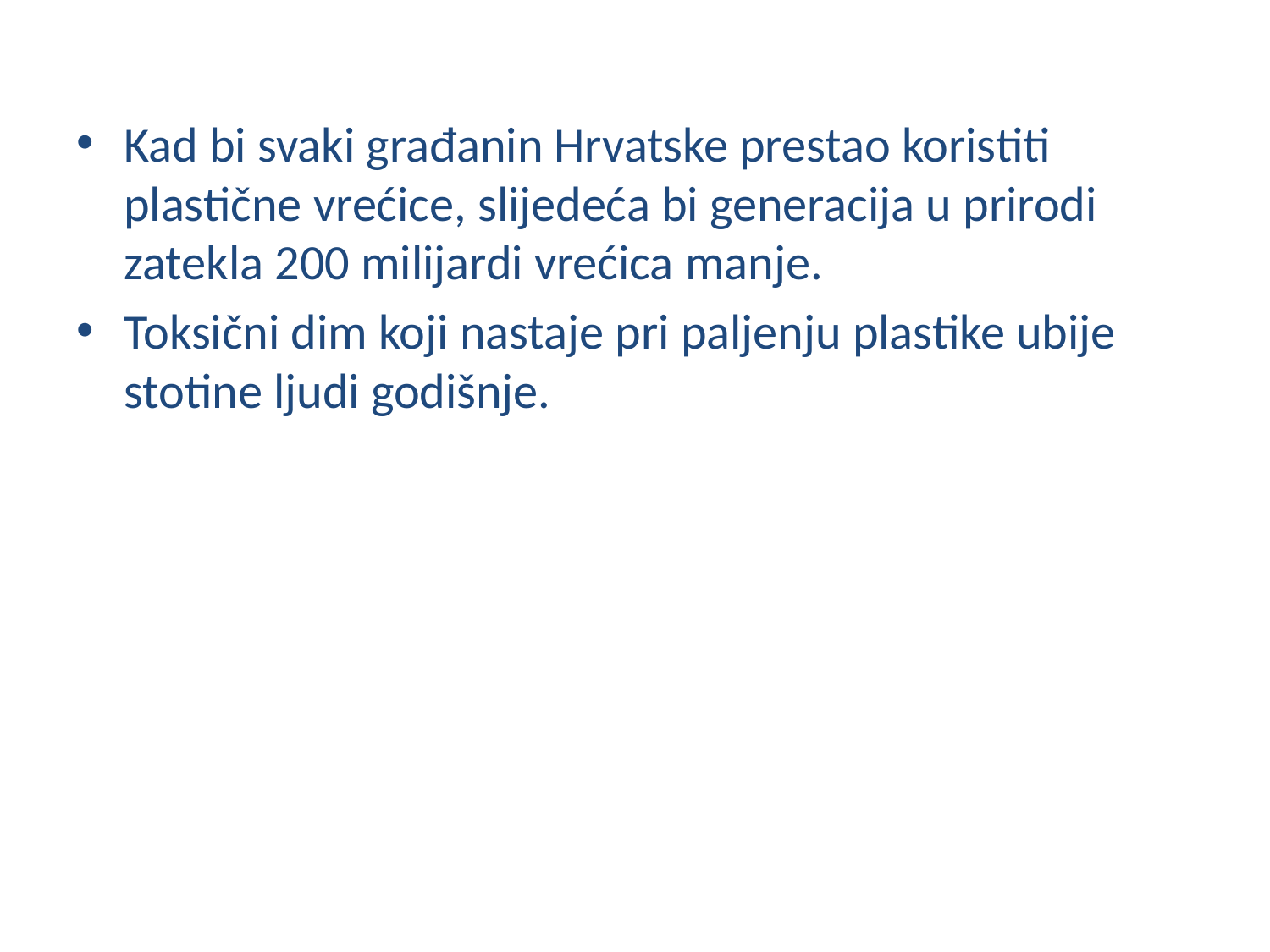

Kad bi svaki građanin Hrvatske prestao koristiti plastične vrećice, slijedeća bi generacija u prirodi zatekla 200 milijardi vrećica manje.
Toksični dim koji nastaje pri paljenju plastike ubije stotine ljudi godišnje.